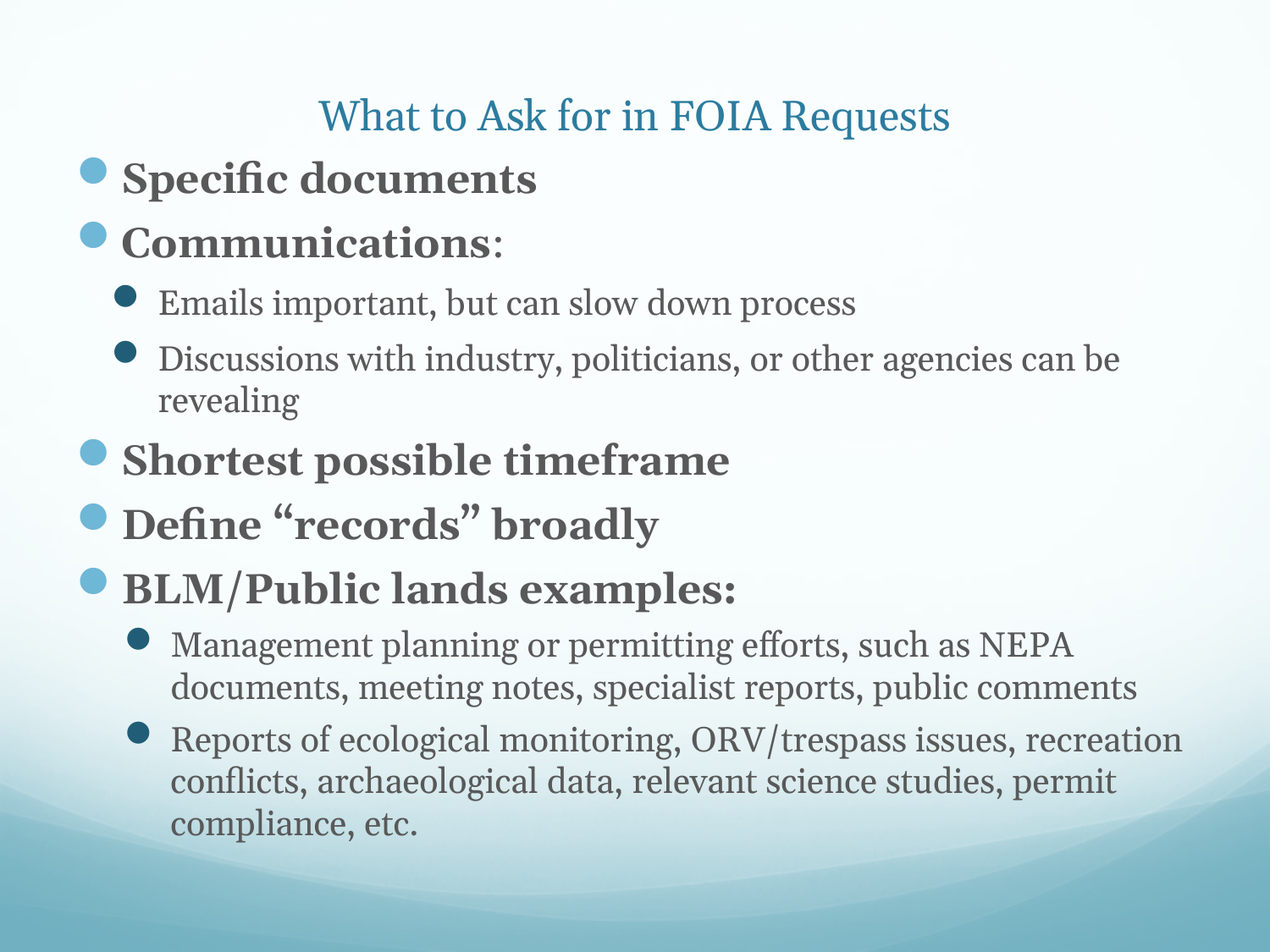

# What to Ask for in FOIA Requests
Specific documents
Communications:
Emails important, but can slow down process
Discussions with industry, politicians, or other agencies can be revealing
Shortest possible timeframe
Define “records” broadly
BLM/Public lands examples:
Management planning or permitting efforts, such as NEPA documents, meeting notes, specialist reports, public comments
Reports of ecological monitoring, ORV/trespass issues, recreation conflicts, archaeological data, relevant science studies, permit compliance, etc.